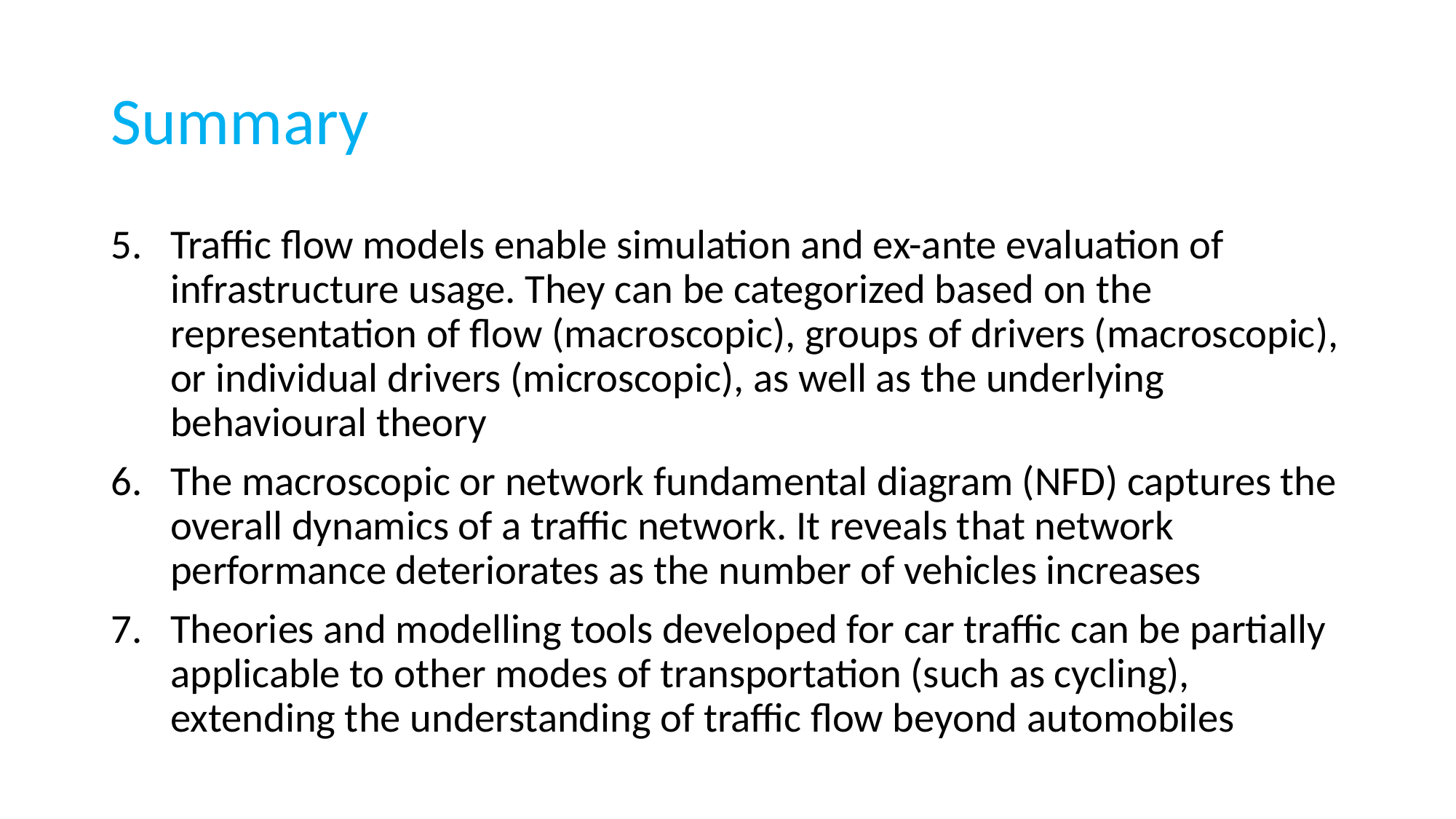

# Summary
Traffic flow models enable simulation and ex-ante evaluation of infrastructure usage. They can be categorized based on the representation of flow (macroscopic), groups of drivers (macroscopic), or individual drivers (microscopic), as well as the underlying behavioural theory
The macroscopic or network fundamental diagram (NFD) captures the overall dynamics of a traffic network. It reveals that network performance deteriorates as the number of vehicles increases
Theories and modelling tools developed for car traffic can be partially applicable to other modes of transportation (such as cycling), extending the understanding of traffic flow beyond automobiles